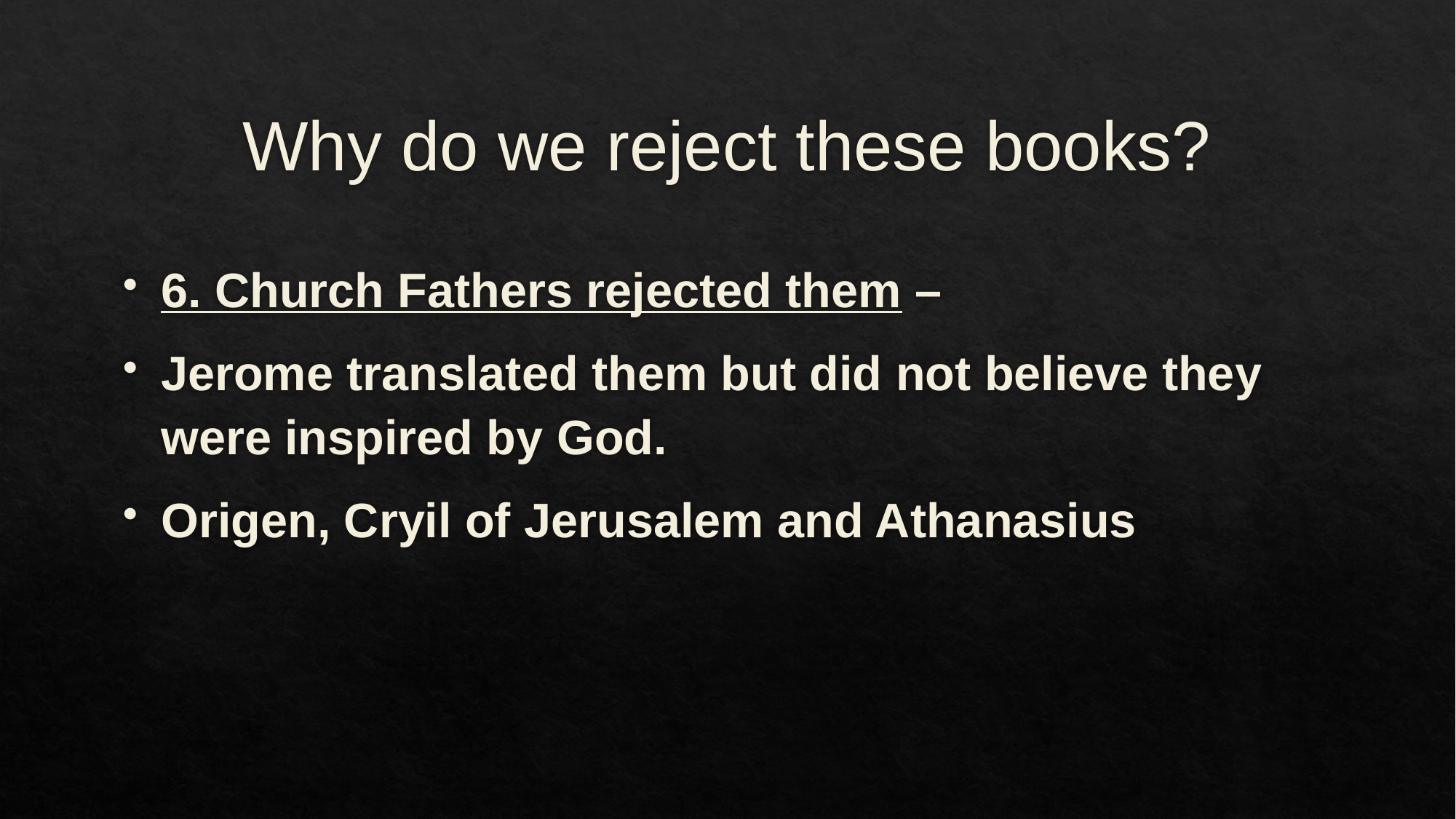

# Why do we reject these books?
6. Church Fathers rejected them –
Jerome translated them but did not believe they were inspired by God.
Origen, Cryil of Jerusalem and Athanasius